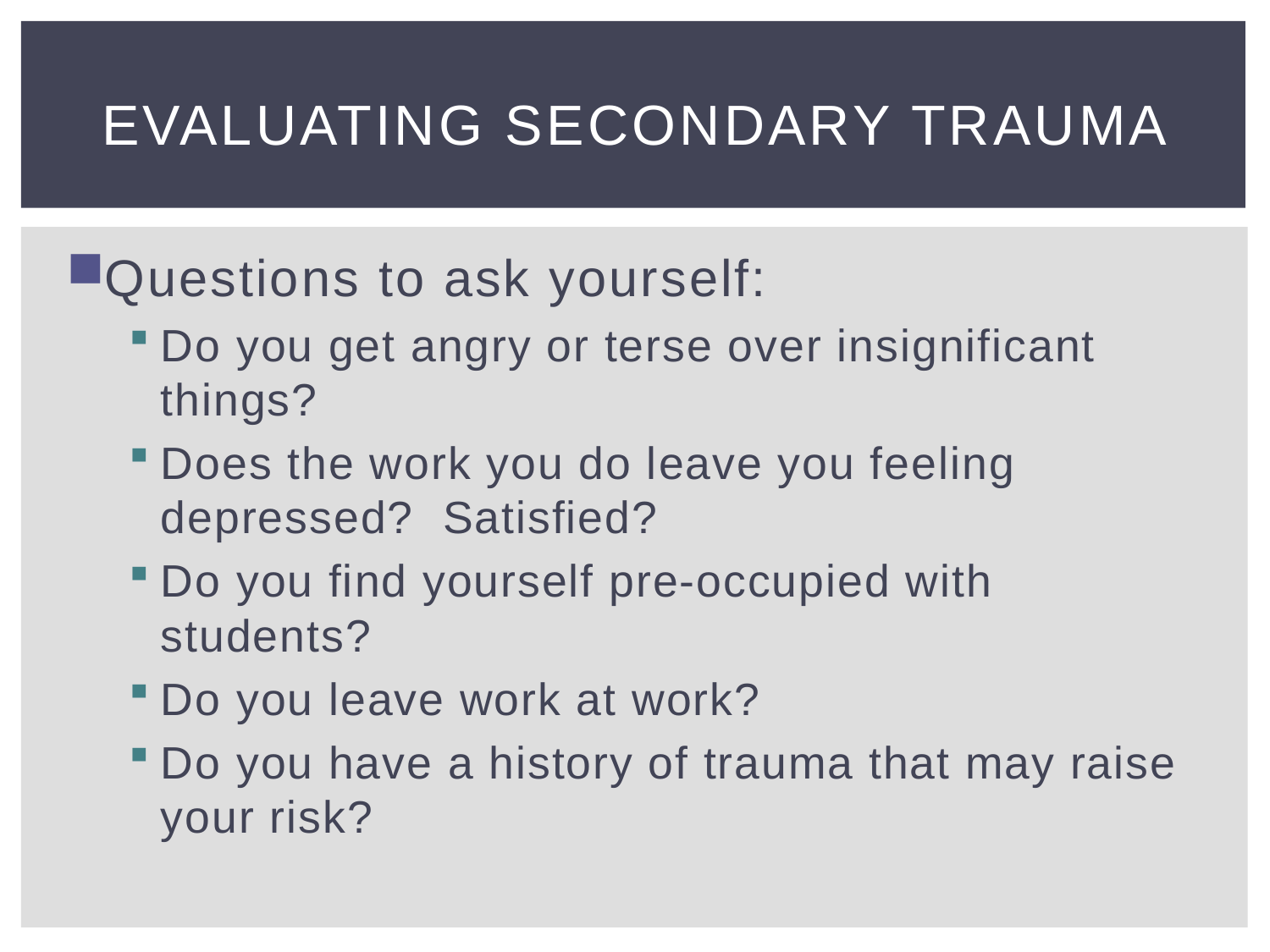

# Evaluating Secondary Trauma
Questions to ask yourself:
Do you get angry or terse over insignificant things?
Does the work you do leave you feeling depressed?  Satisfied?
Do you find yourself pre-occupied with students?
Do you leave work at work?
Do you have a history of trauma that may raise your risk?